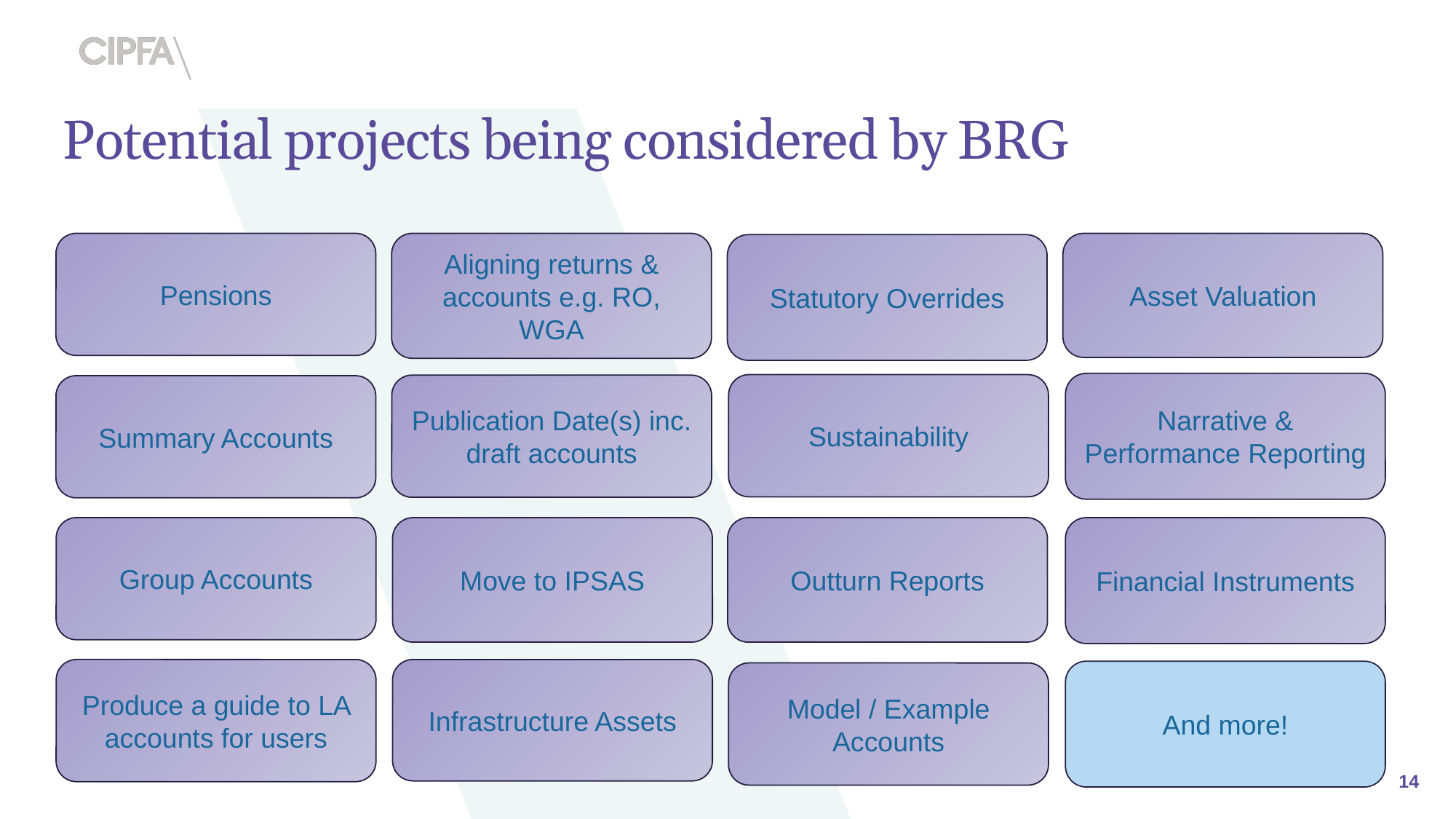

# Potential projects being considered by BRG
Pensions
Aligning returns & accounts e.g. RO, WGA
Asset Valuation
Statutory Overrides
Narrative & Performance Reporting
Sustainability
Publication Date(s) inc. draft accounts
Summary Accounts
Group Accounts
Move to IPSAS
Outturn Reports
Financial Instruments
Produce a guide to LA accounts for users
Infrastructure Assets
And more!
Model / Example Accounts
14